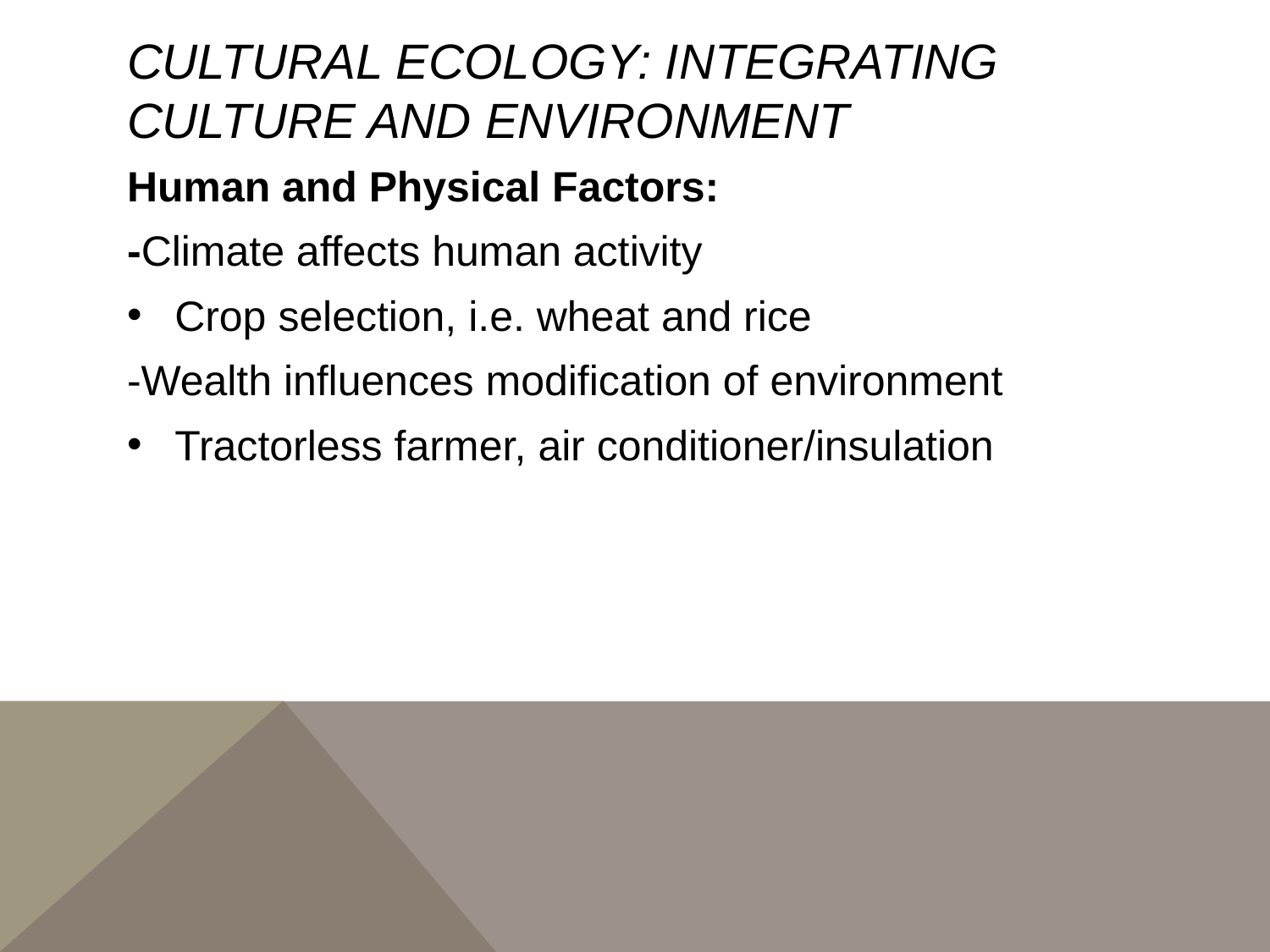

# Cultural ecology: Integrating culture and environment
Human and Physical Factors:
-Climate affects human activity
Crop selection, i.e. wheat and rice
-Wealth influences modification of environment
Tractorless farmer, air conditioner/insulation